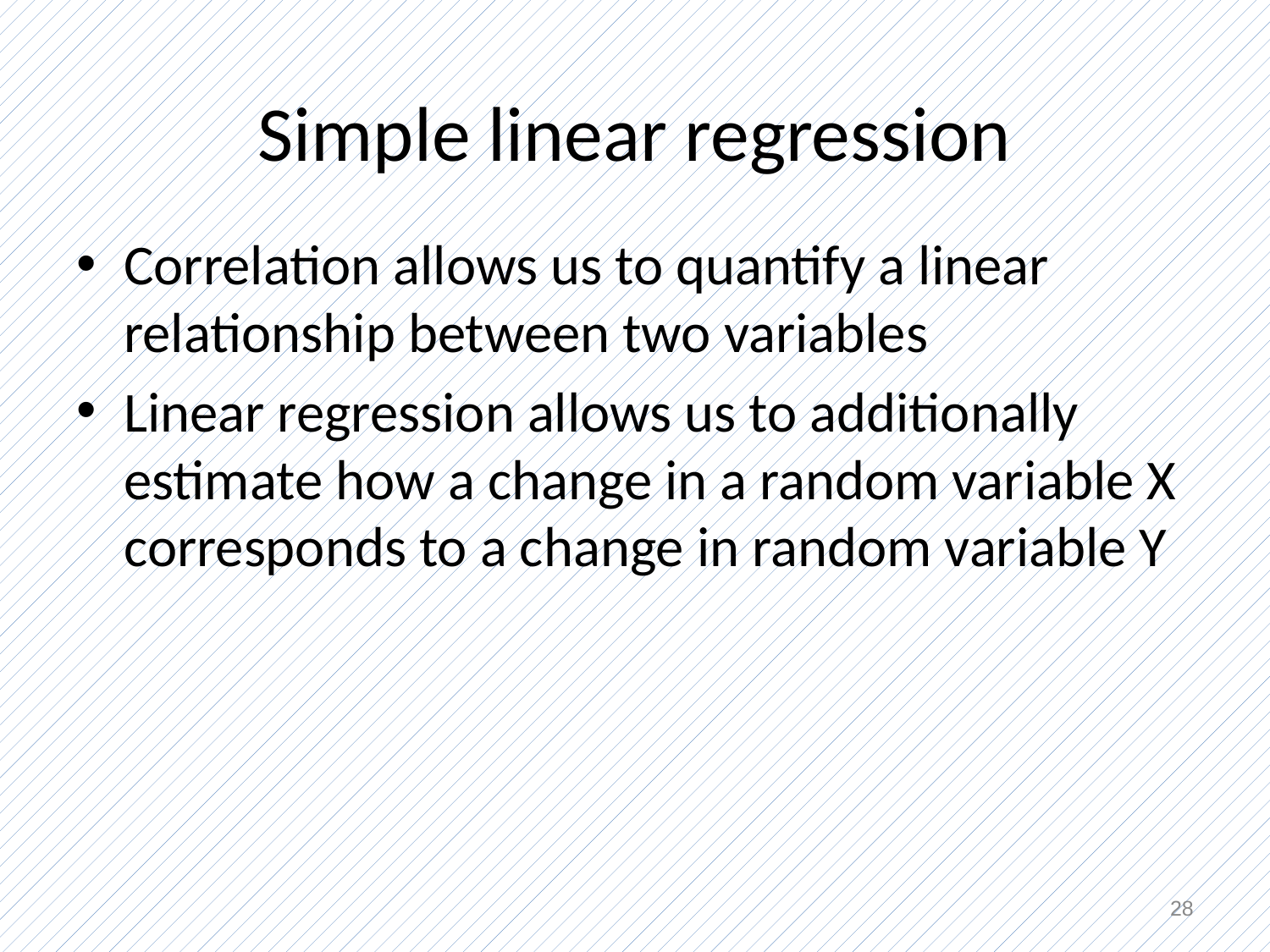

# Simple linear regression
Correlation allows us to quantify a linear relationship between two variables
Linear regression allows us to additionally estimate how a change in a random variable X corresponds to a change in random variable Y
28